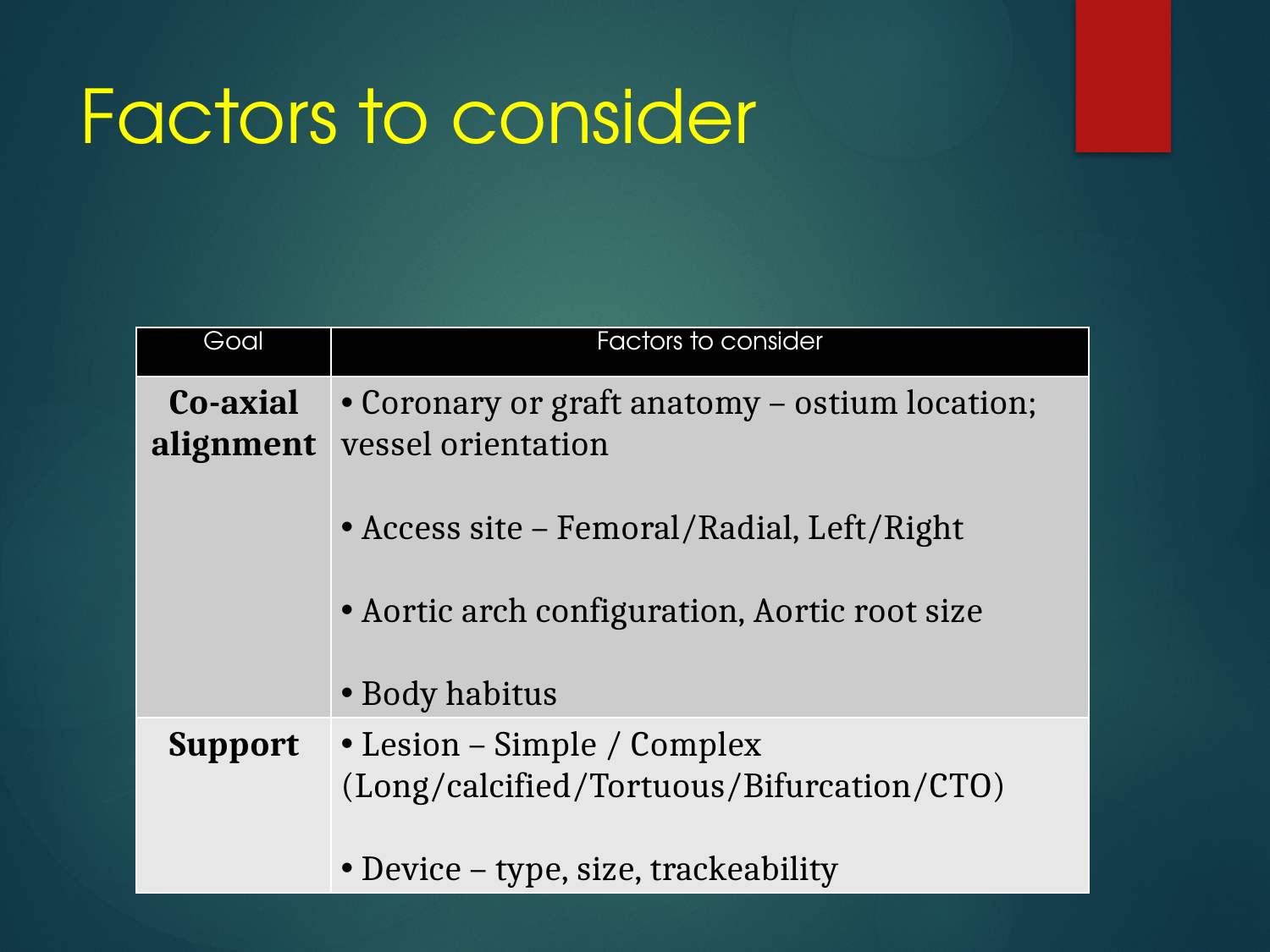

# Factors to consider
| Goal | Factors to consider |
| --- | --- |
| Co-axial alignment | Coronary or graft anatomy – ostium location; vessel orientation Access site – Femoral/Radial, Left/Right Aortic arch configuration, Aortic root size Body habitus |
| Support | Lesion – Simple / Complex (Long/calcified/Tortuous/Bifurcation/CTO) Device – type, size, trackeability |